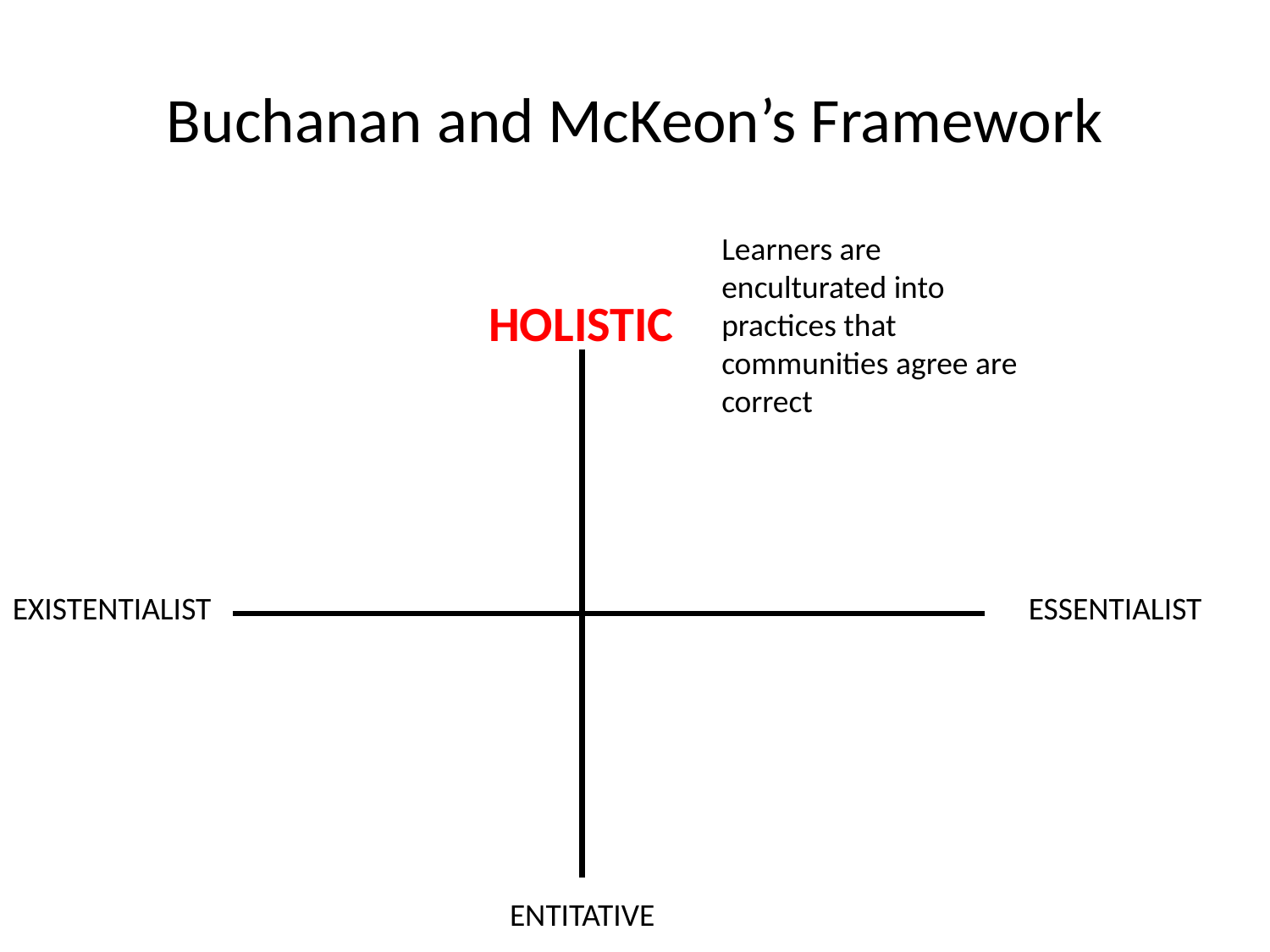

Buchanan and McKeon’s Framework
Learners are enculturated into practices that communities agree are correct
HOLISTIC
EXISTENTIALIST
ESSENTIALIST
ENTITATIVE